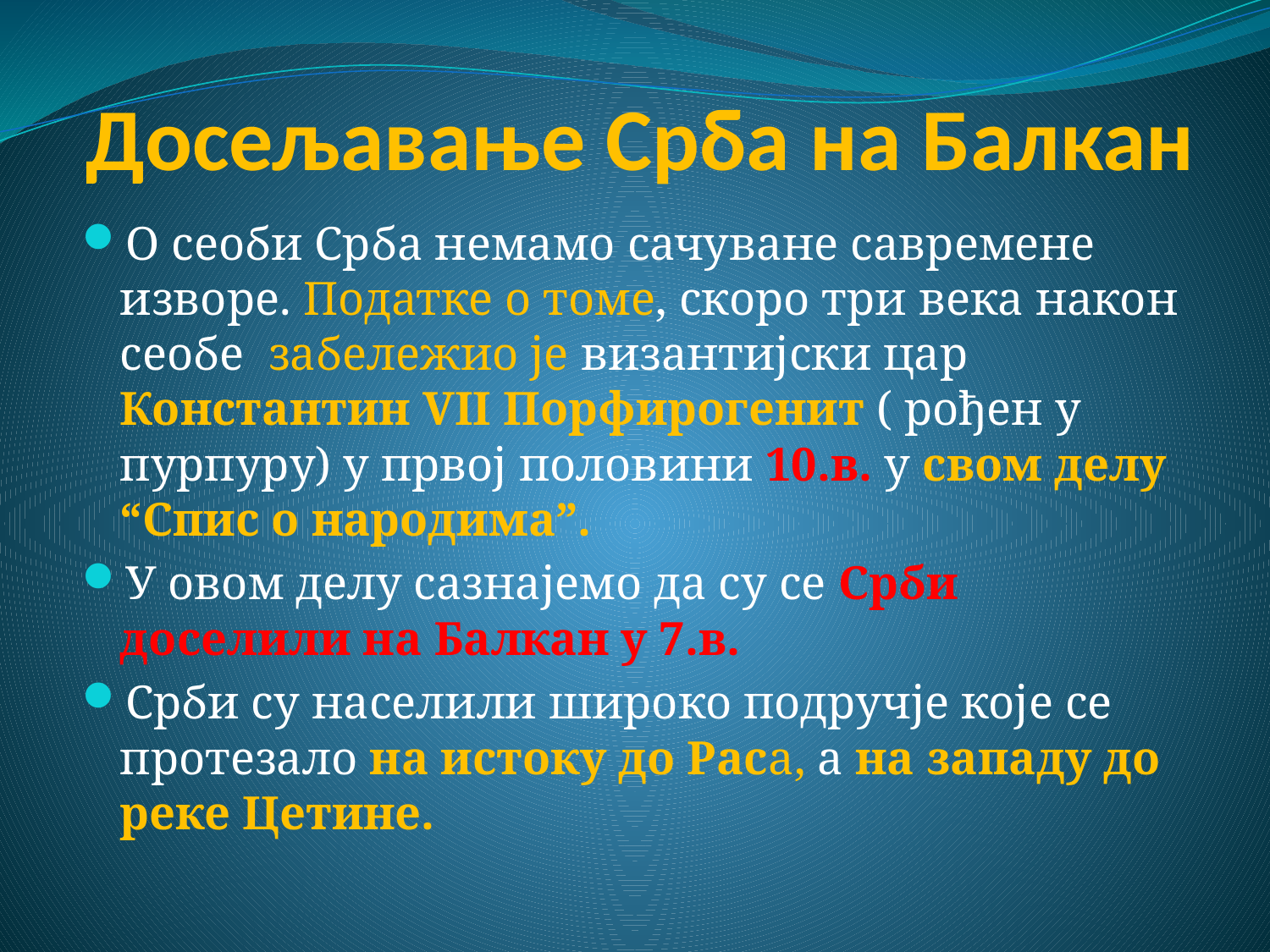

# Досељавање Срба на Балкан
О сеоби Срба немамо сачуване савремене изворе. Податке о томе, скоро три века након сеобе  забележио је византијски цар Константин VII Порфирогенит ( рођен у пурпуру) у првој половини 10.в. у свом делу “Спис о народима”.
У овом делу сазнајемо да су се Срби доселили на Балкан у 7.в.
Срби су населили широко подручје које се протезало на истоку до Раса, а на западу до реке Цетине.